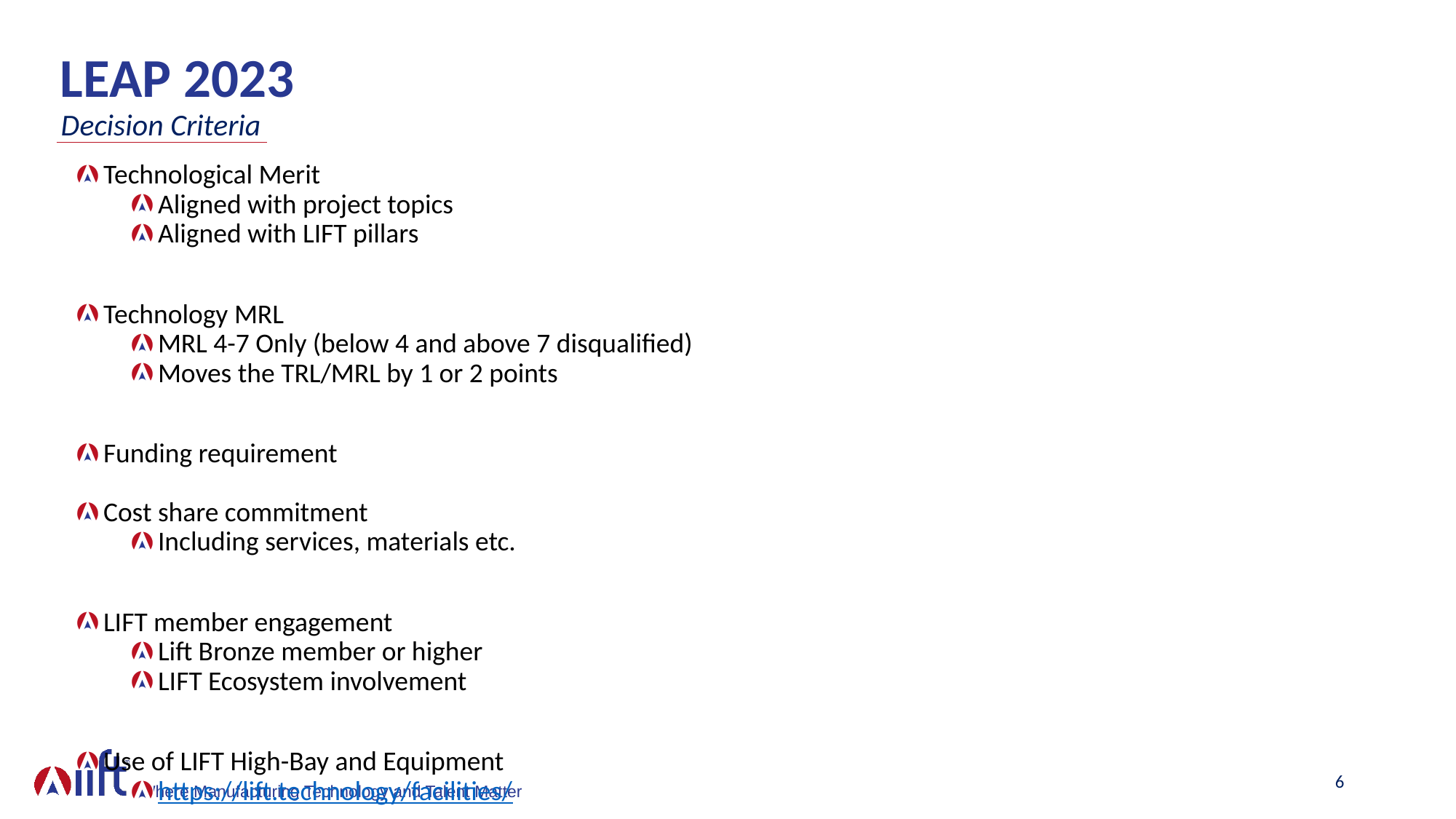

LEAP 2023
Decision Criteria
Technological Merit
Aligned with project topics
Aligned with LIFT pillars

Technology MRL
MRL 4-7 Only (below 4 and above 7 disqualified)
Moves the TRL/MRL by 1 or 2 points

Funding requirement

Cost share commitment
Including services, materials etc.

LIFT member engagement
Lift Bronze member or higher
LIFT Ecosystem involvement

Use of LIFT High-Bay and Equipment
https://lift.technology/facilities/

6